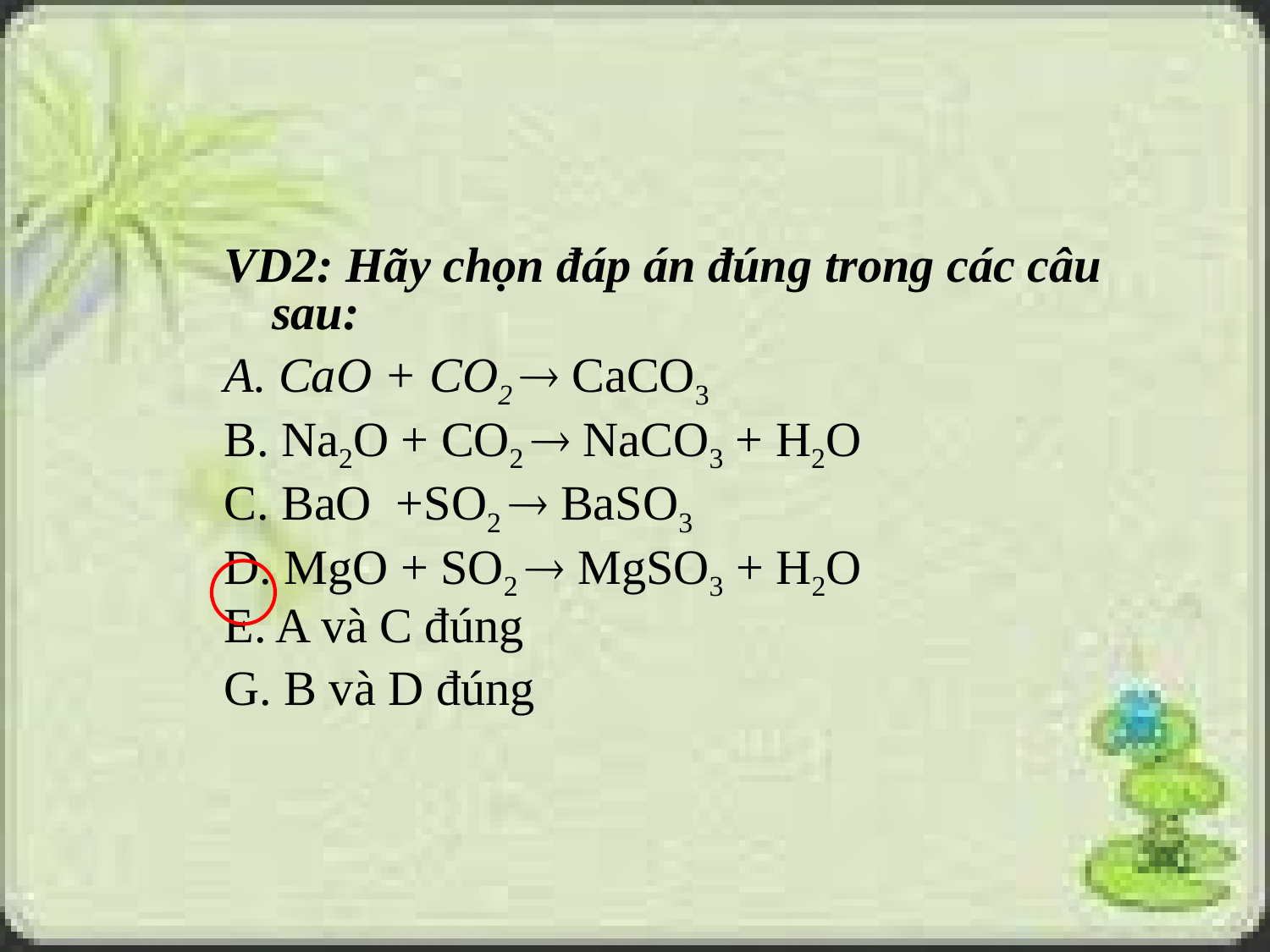

VD2: Hãy chọn đáp án đúng trong các câu sau:
A. CaO + CO2 → CaCO3
B. Na2O + CO2 → NaCO3 + H2O
C. BaO  +SO2 → BaSO3
D. MgO + SO2 → MgSO3 + H2O
E. A và C đúng
G. B và D đúng